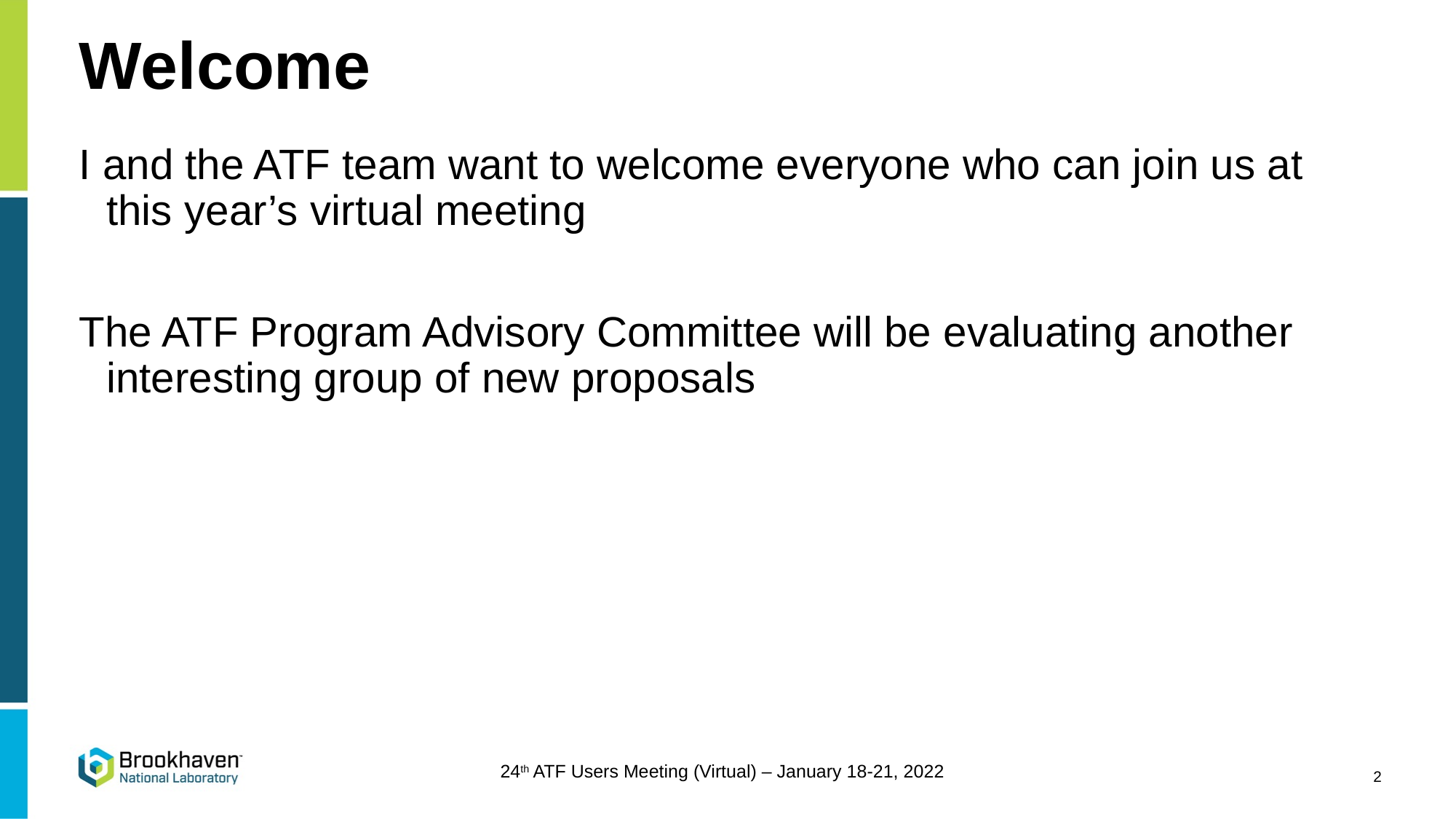

# Welcome
I and the ATF team want to welcome everyone who can join us at this year’s virtual meeting

The ATF Program Advisory Committee will be evaluating another interesting group of new proposals

2